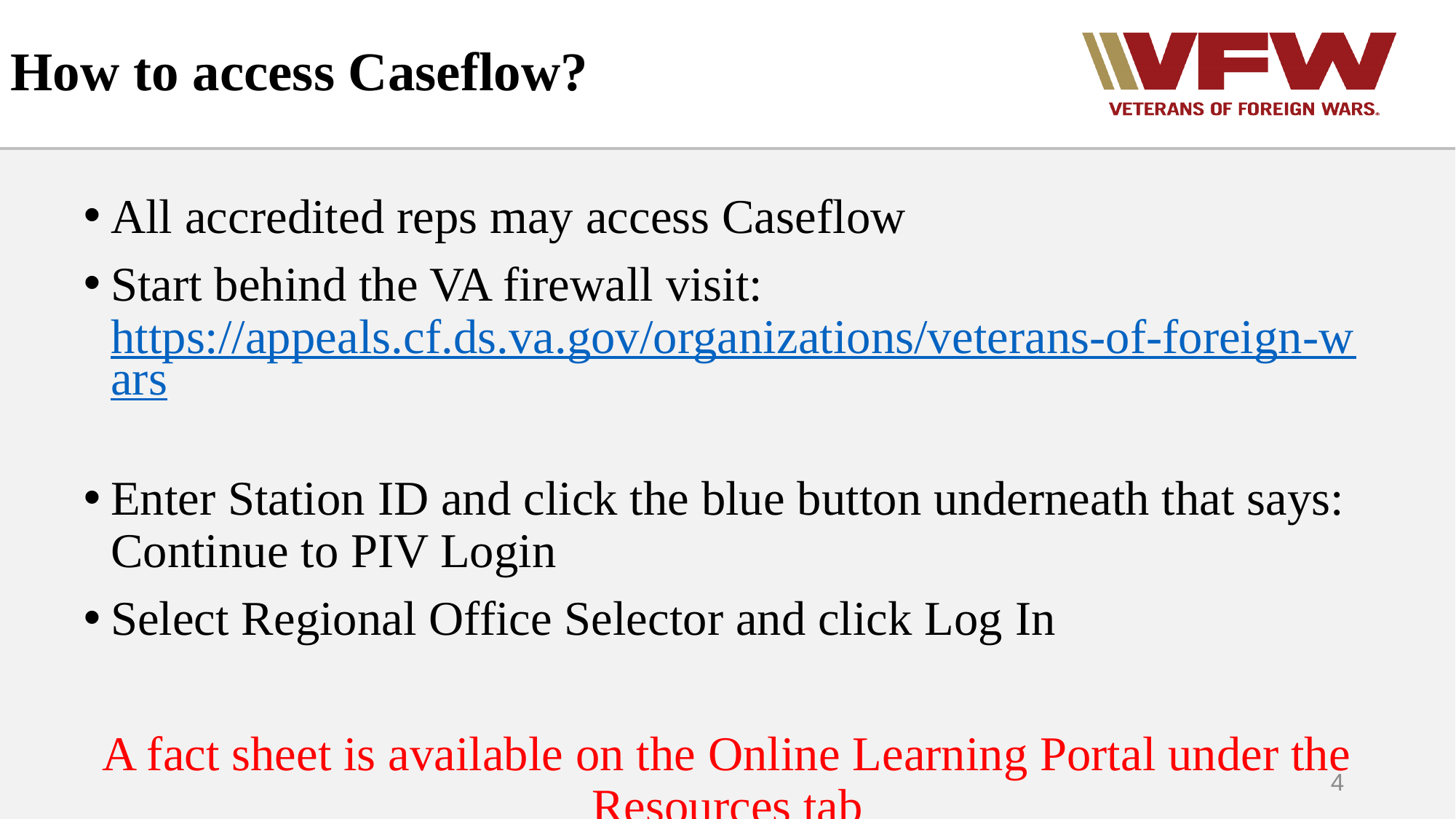

# How to access Caseflow?
All accredited reps may access Caseflow
Start behind the VA firewall visit: https://appeals.cf.ds.va.gov/organizations/veterans-of-foreign-wars
Enter Station ID and click the blue button underneath that says: Continue to PIV Login
Select Regional Office Selector and click Log In

A fact sheet is available on the Online Learning Portal under the Resources tab

4